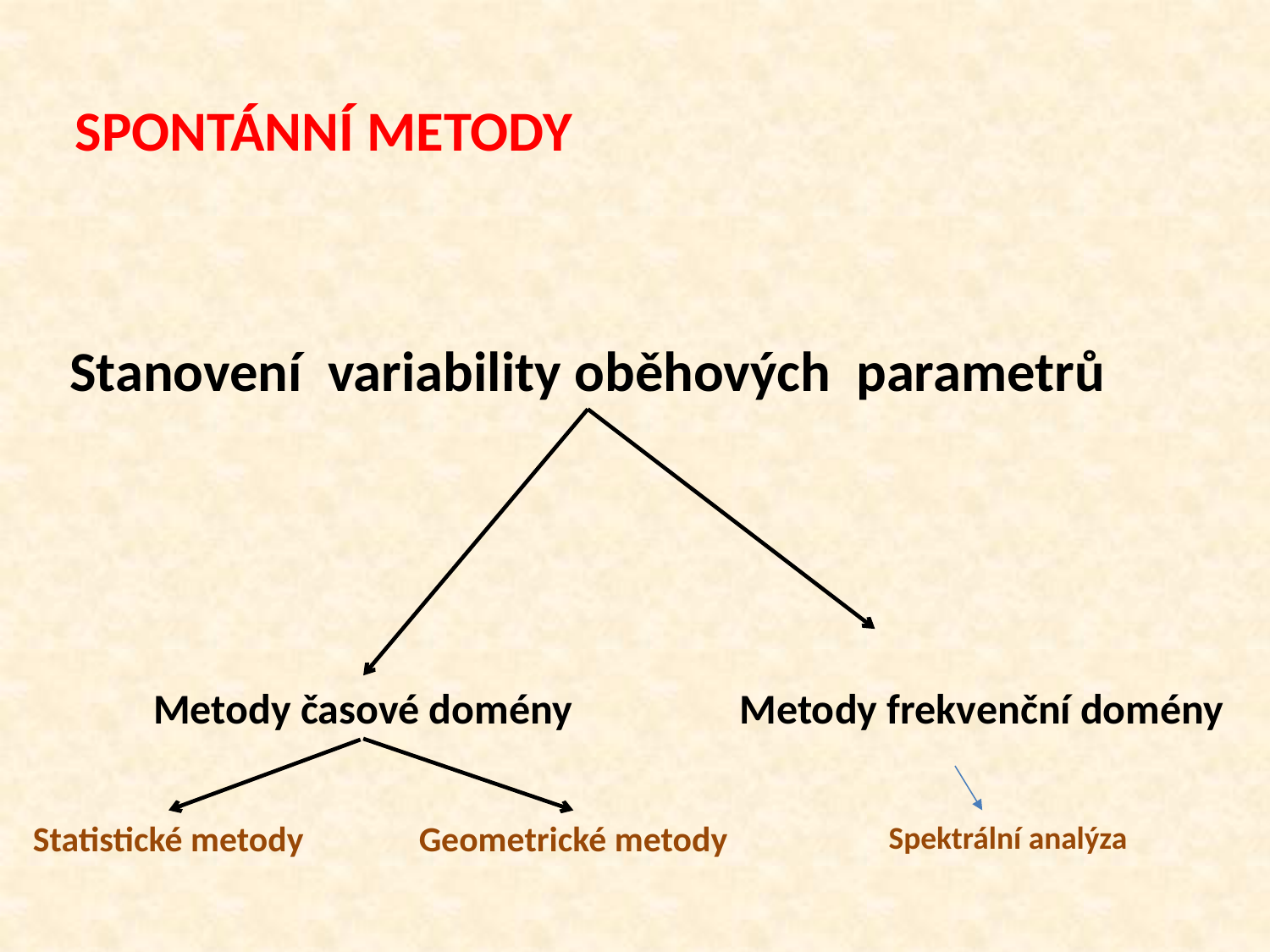

SPONTÁNNÍ METODY
Stanovení  variability oběhových  parametrů
Metody časové domény
Metody frekvenční domény
Statistické metody
Geometrické metody
Spektrální analýza